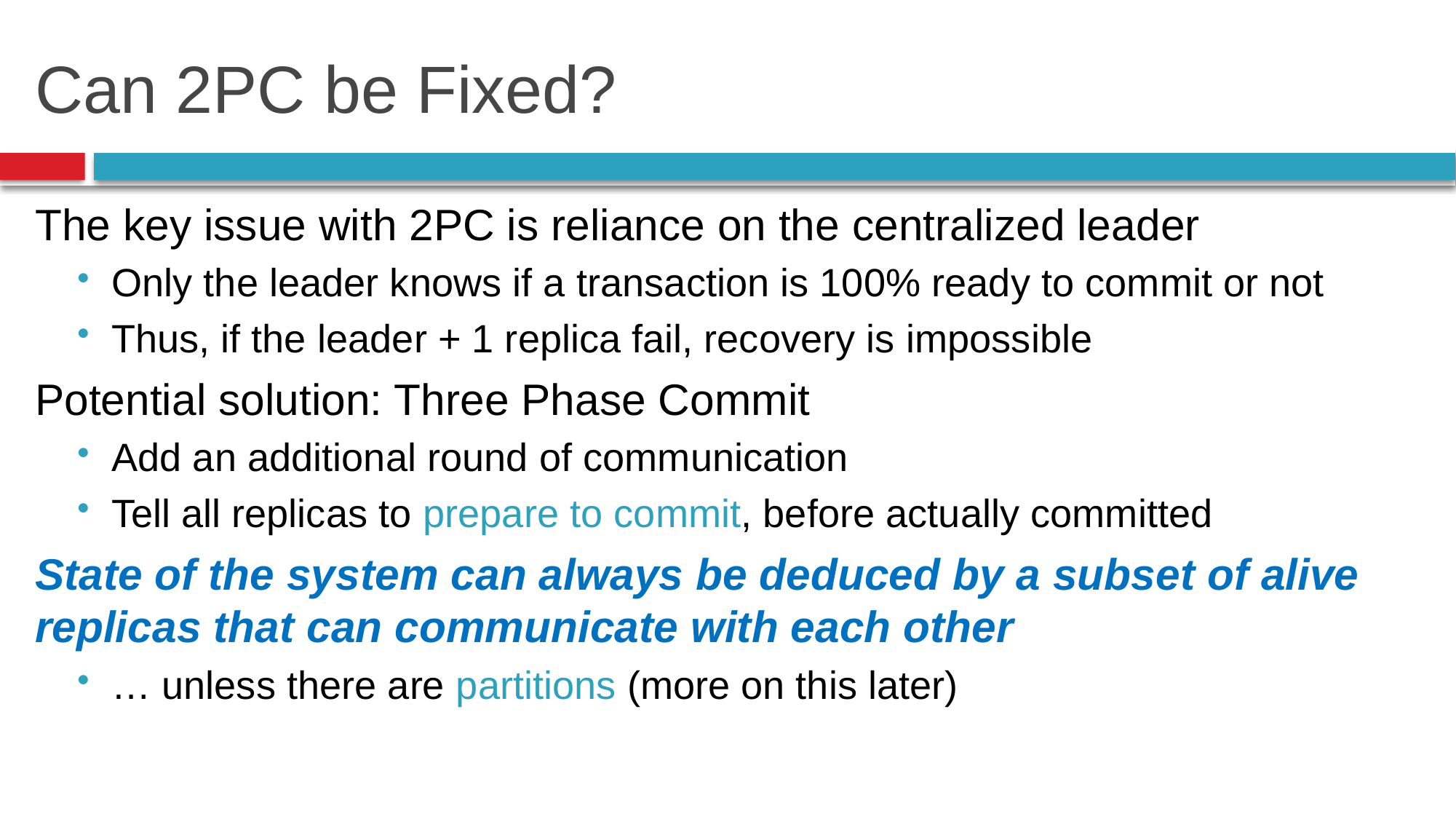

# Can 2PC be Fixed?
The key issue with 2PC is reliance on the centralized leader
Only the leader knows if a transaction is 100% ready to commit or not
Thus, if the leader + 1 replica fail, recovery is impossible
Potential solution: Three Phase Commit
Add an additional round of communication
Tell all replicas to prepare to commit, before actually committed
State of the system can always be deduced by a subset of alive replicas that can communicate with each other
… unless there are partitions (more on this later)